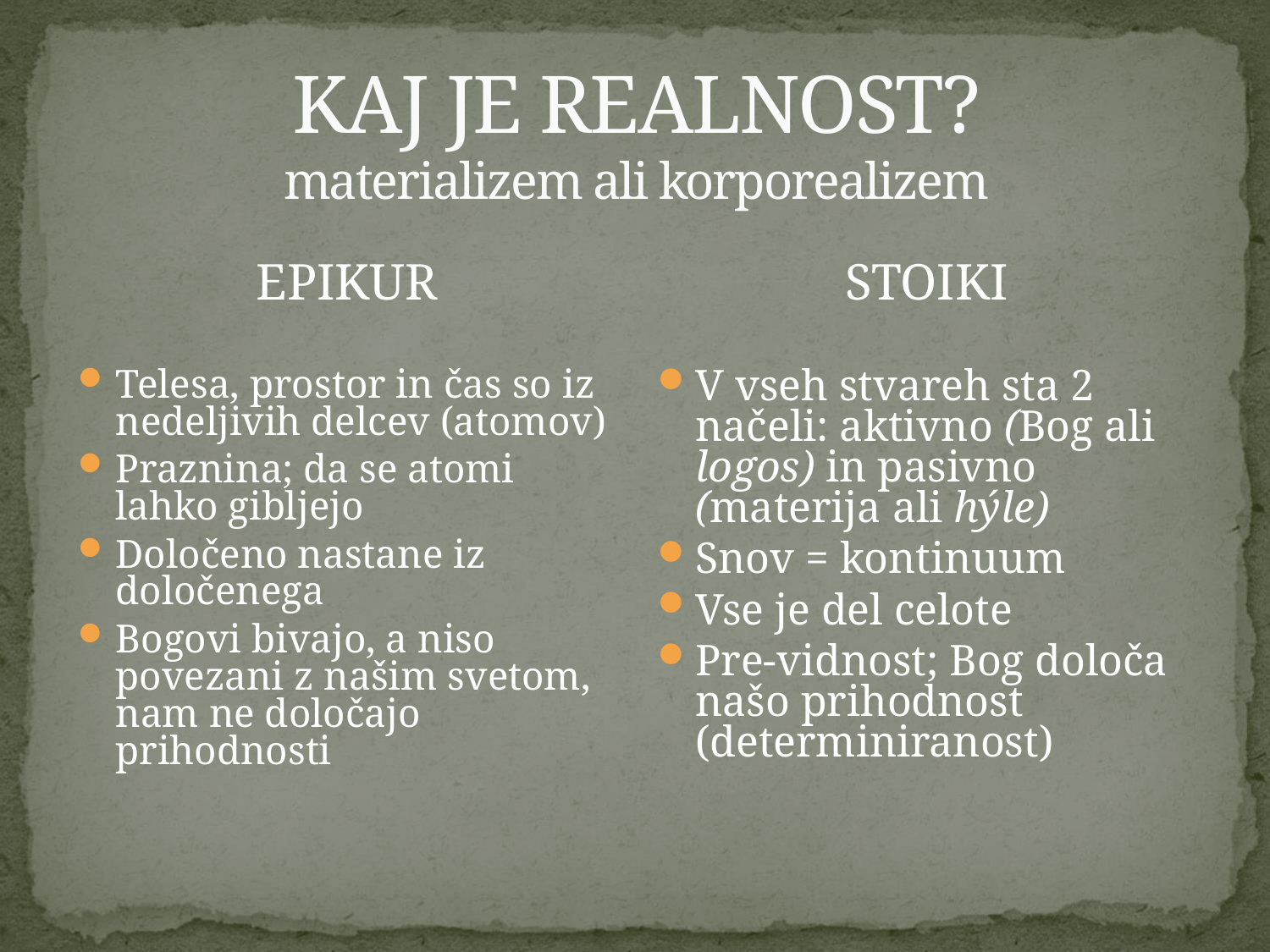

# KAJ JE REALNOST? materializem ali korporealizem
EPIKUR

Telesa, prostor in čas so iz nedeljivih delcev (atomov)
Praznina; da se atomi lahko gibljejo
Določeno nastane iz določenega
Bogovi bivajo, a niso povezani z našim svetom, nam ne določajo prihodnosti

STOIKI

V vseh stvareh sta 2 načeli: aktivno (Bog ali logos) in pasivno (materija ali hýle)
Snov = kontinuum
Vse je del celote
Pre-vidnost; Bog določa našo prihodnost (determiniranost)